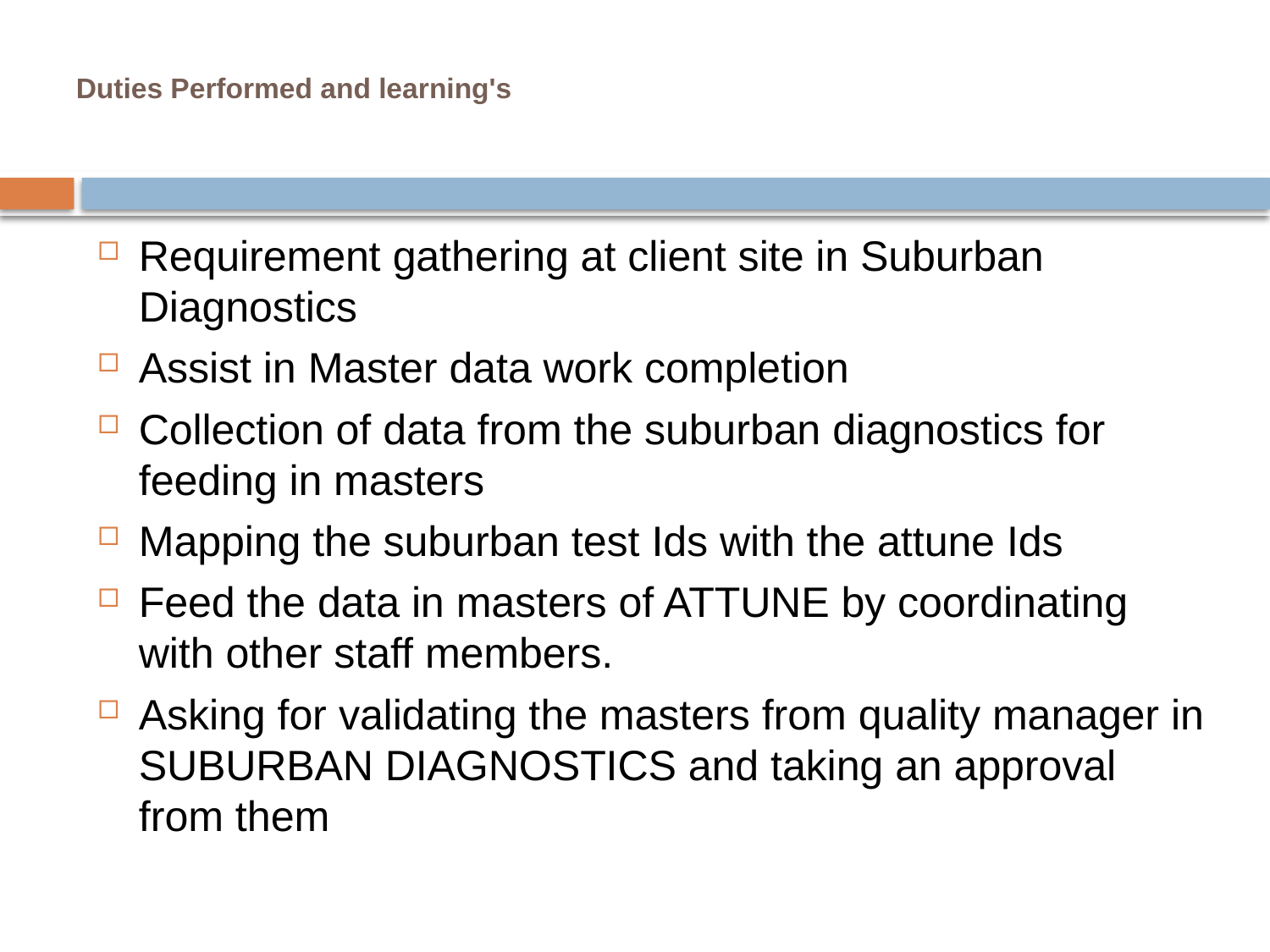

# Duties Performed and learning's
Requirement gathering at client site in Suburban Diagnostics
Assist in Master data work completion
Collection of data from the suburban diagnostics for feeding in masters
Mapping the suburban test Ids with the attune Ids
Feed the data in masters of ATTUNE by coordinating with other staff members.
Asking for validating the masters from quality manager in SUBURBAN DIAGNOSTICS and taking an approval from them